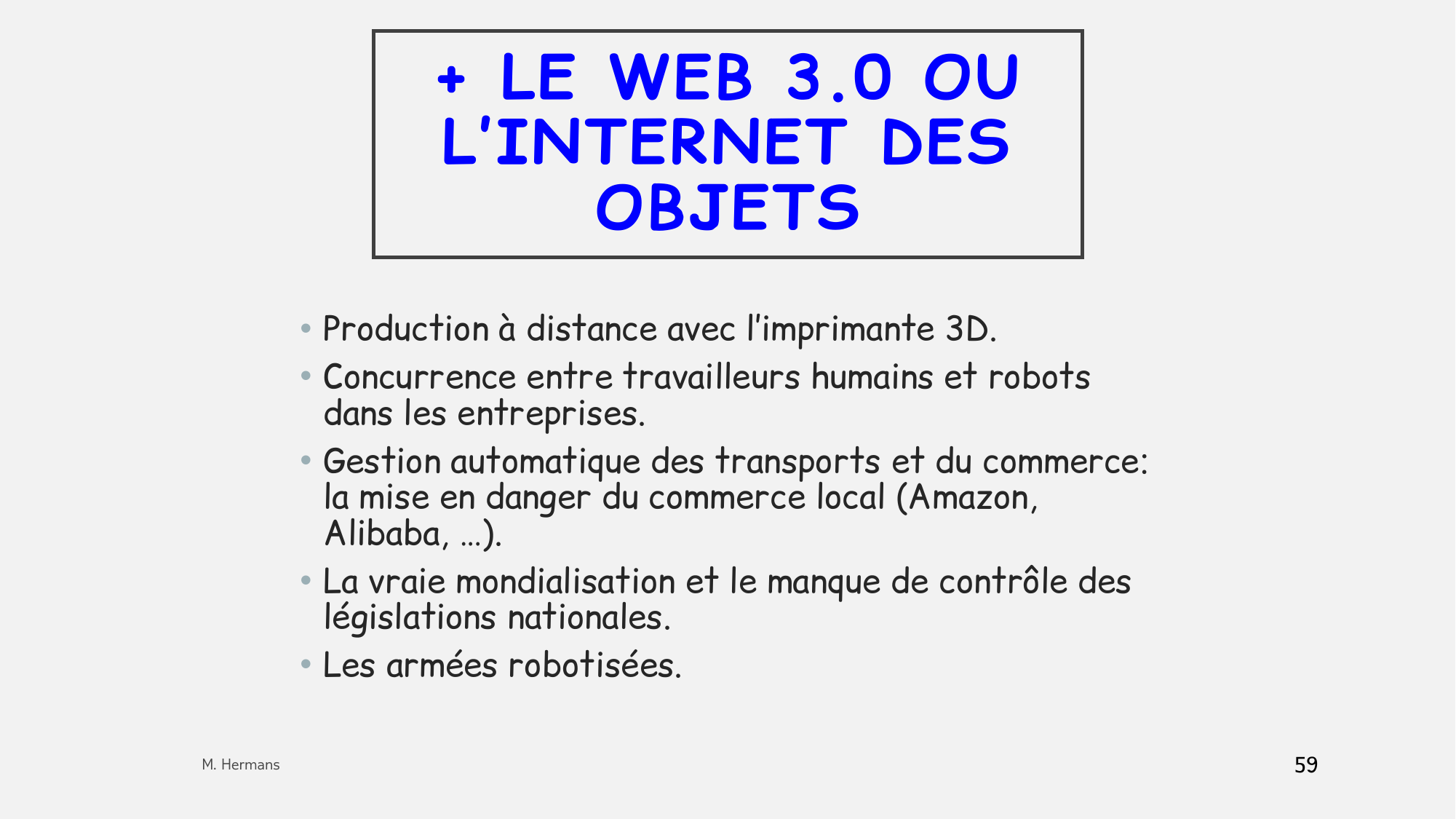

# + Le Web 3.0 ou l’internet des objets
Production à distance avec l’imprimante 3D.
Concurrence entre travailleurs humains et robots dans les entreprises.
Gestion automatique des transports et du commerce: la mise en danger du commerce local (Amazon, Alibaba, …).
La vraie mondialisation et le manque de contrôle des législations nationales.
Les armées robotisées.
59
M. Hermans